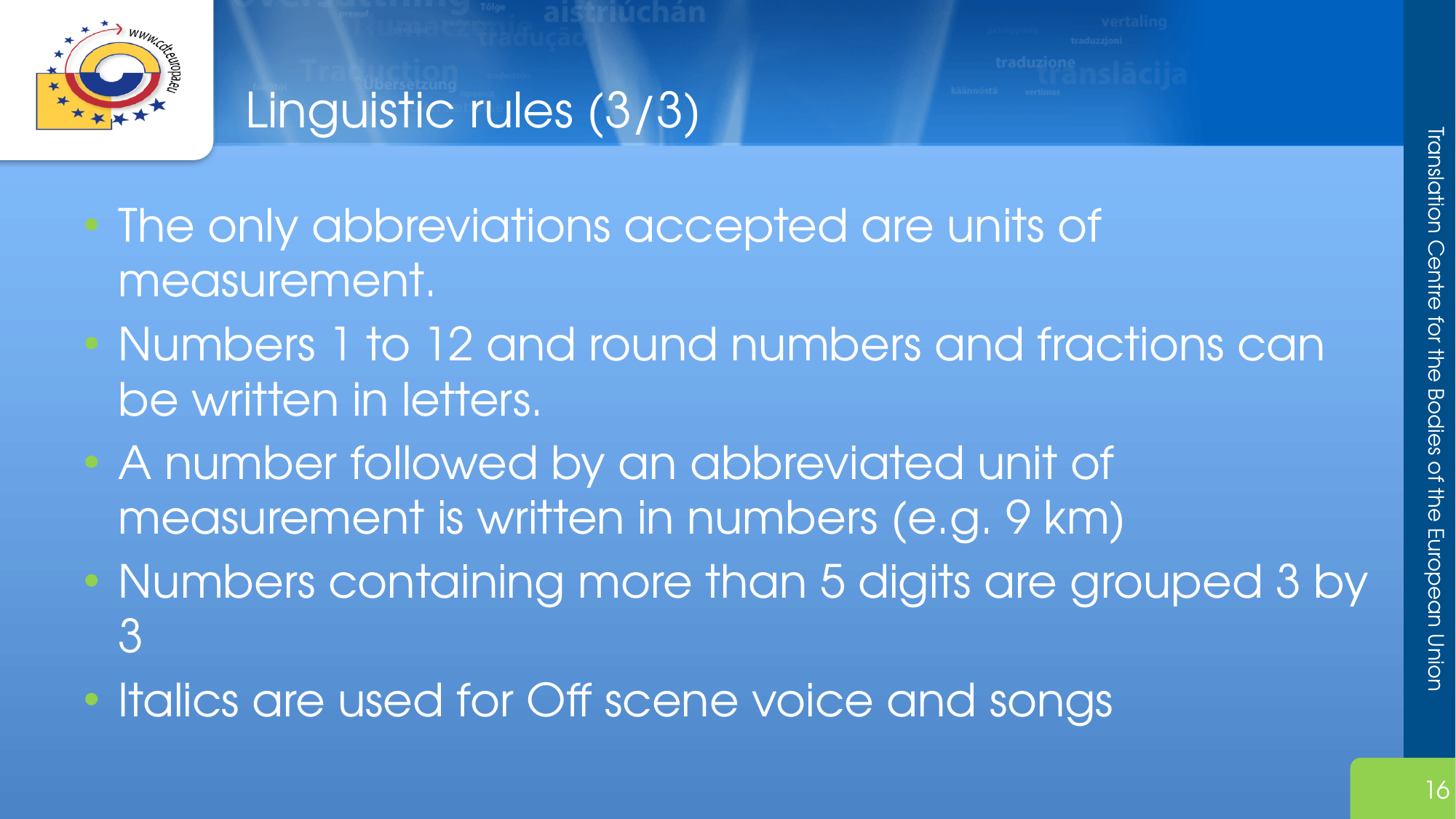

# Linguistic rules (3/3)
The only abbreviations accepted are units of measurement.
Numbers 1 to 12 and round numbers and fractions can be written in letters.
A number followed by an abbreviated unit of measurement is written in numbers (e.g. 9 km)
Numbers containing more than 5 digits are grouped 3 by 3
Italics are used for Off scene voice and songs